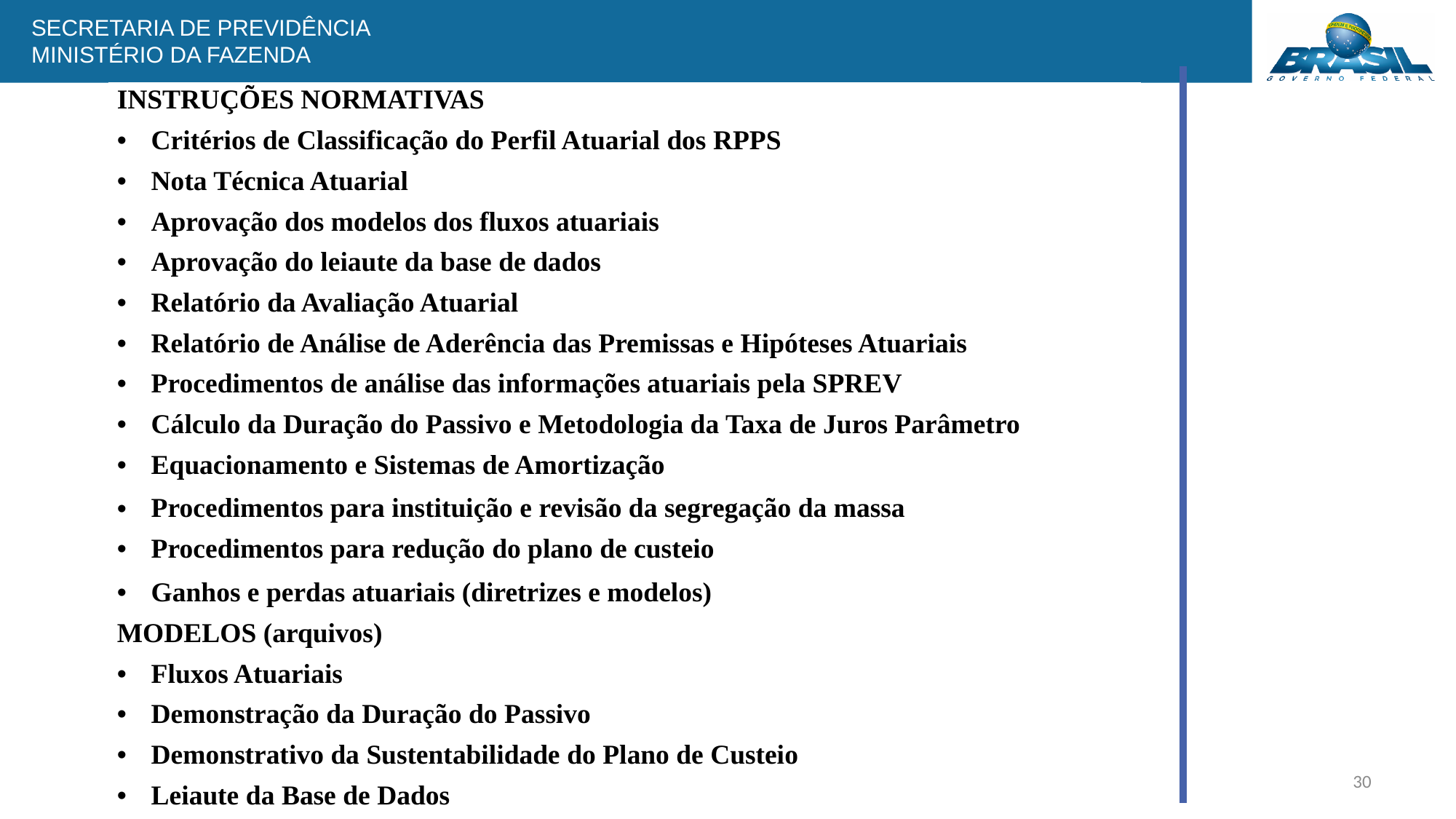

| INSTRUÇÕES NORMATIVAS |
| --- |
| Critérios de Classificação do Perfil Atuarial dos RPPS |
| Nota Técnica Atuarial |
| Aprovação dos modelos dos fluxos atuariais |
| Aprovação do leiaute da base de dados |
| Relatório da Avaliação Atuarial |
| Relatório de Análise de Aderência das Premissas e Hipóteses Atuariais |
| Procedimentos de análise das informações atuariais pela SPREV |
| Cálculo da Duração do Passivo e Metodologia da Taxa de Juros Parâmetro |
| Equacionamento e Sistemas de Amortização |
| Procedimentos para instituição e revisão da segregação da massa |
| Procedimentos para redução do plano de custeio |
| Ganhos e perdas atuariais (diretrizes e modelos) |
| MODELOS (arquivos) |
| Fluxos Atuariais |
| Demonstração da Duração do Passivo |
| Demonstrativo da Sustentabilidade do Plano de Custeio |
| Leiaute da Base de Dados |
30